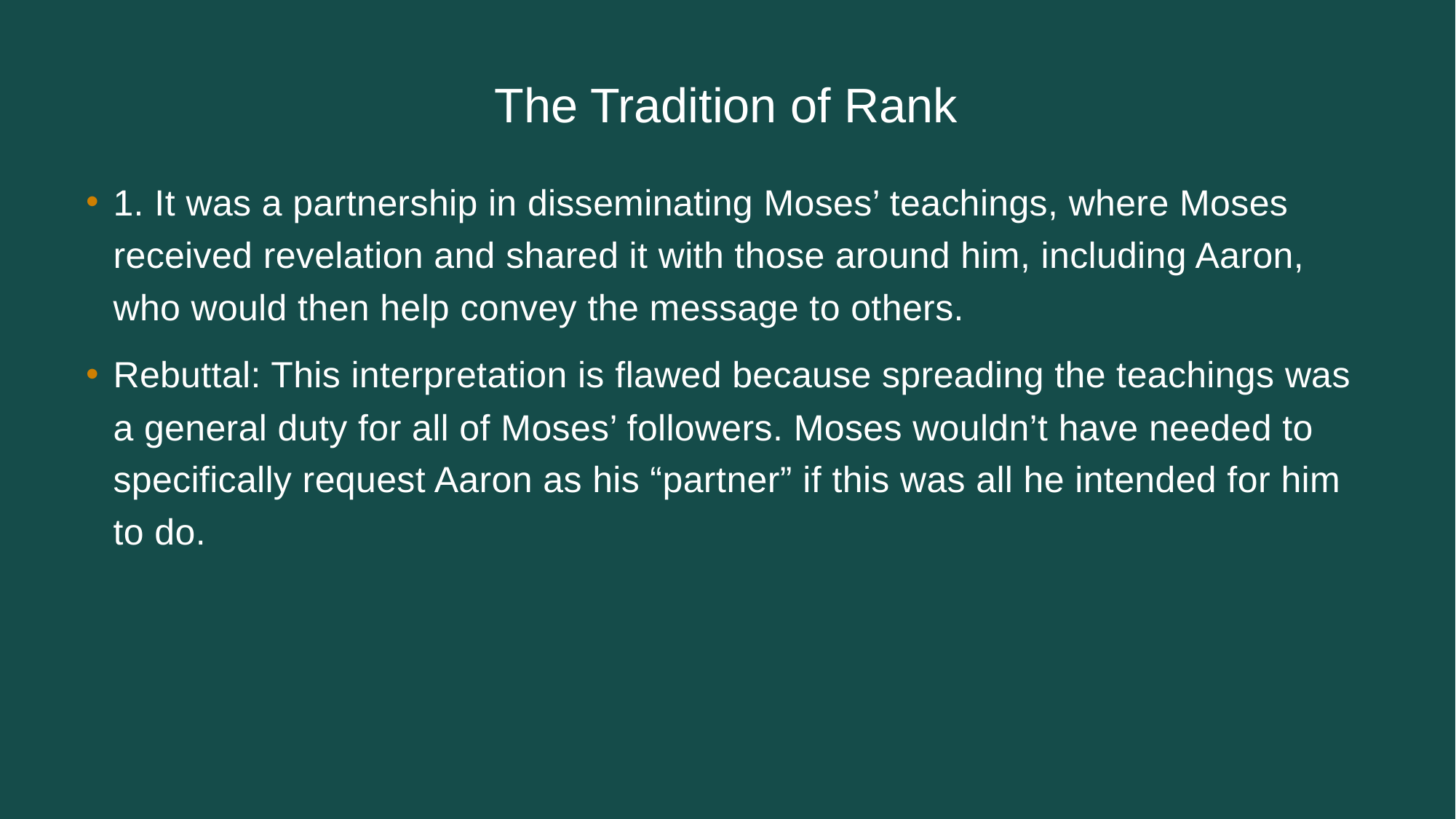

# The Tradition of Rank
1. It was a partnership in disseminating Moses’ teachings, where Moses received revelation and shared it with those around him, including Aaron, who would then help convey the message to others.
Rebuttal: This interpretation is flawed because spreading the teachings was a general duty for all of Moses’ followers. Moses wouldn’t have needed to specifically request Aaron as his “partner” if this was all he intended for him to do.